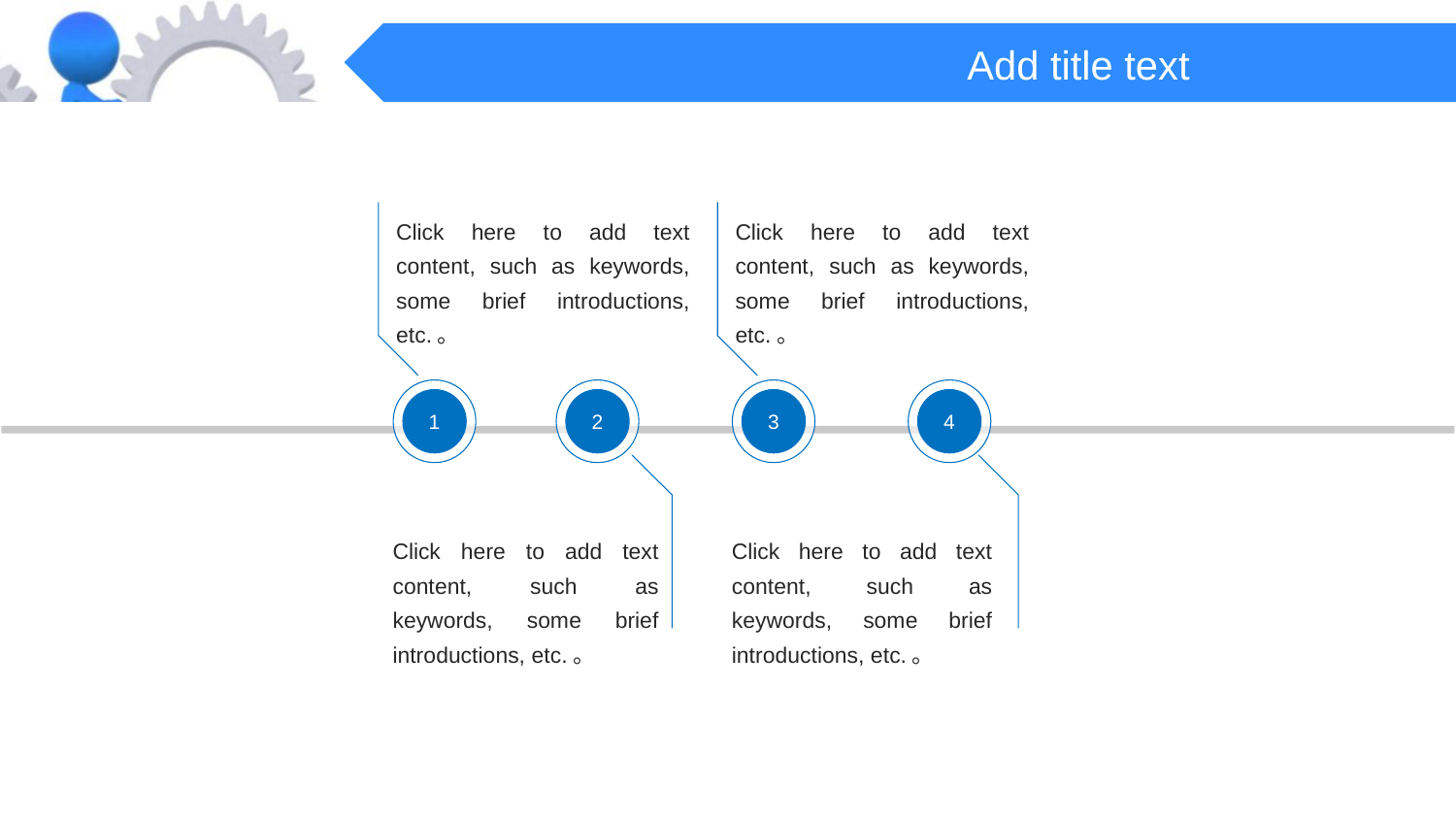

Click here to add text content, such as keywords, some brief introductions, etc.。
Click here to add text content, such as keywords, some brief introductions, etc.。

1
2
3
4

Click here to add text content, such as keywords, some brief introductions, etc.。
Click here to add text content, such as keywords, some brief introductions, etc.。